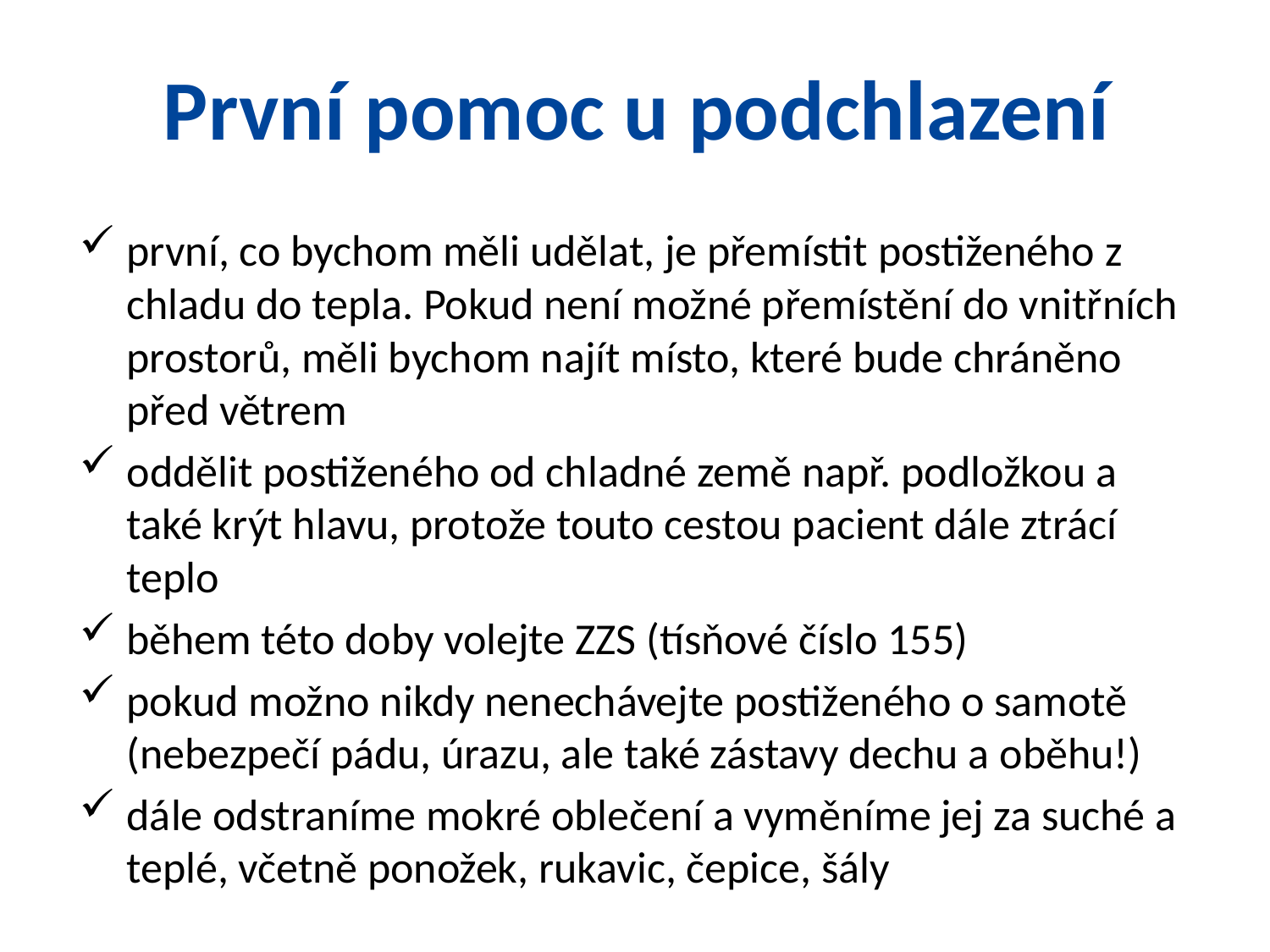

První pomoc u podchlazení
první, co bychom měli udělat, je přemístit postiženého z chladu do tepla. Pokud není možné přemístění do vnitřních prostorů, měli bychom najít místo, které bude chráněno před větrem
oddělit postiženého od chladné země např. podložkou a také krýt hlavu, protože touto cestou pacient dále ztrácí teplo
během této doby volejte ZZS (tísňové číslo 155)
pokud možno nikdy nenechávejte postiženého o samotě (nebezpečí pádu, úrazu, ale také zástavy dechu a oběhu!)
dále odstraníme mokré oblečení a vyměníme jej za suché a teplé, včetně ponožek, rukavic, čepice, šály